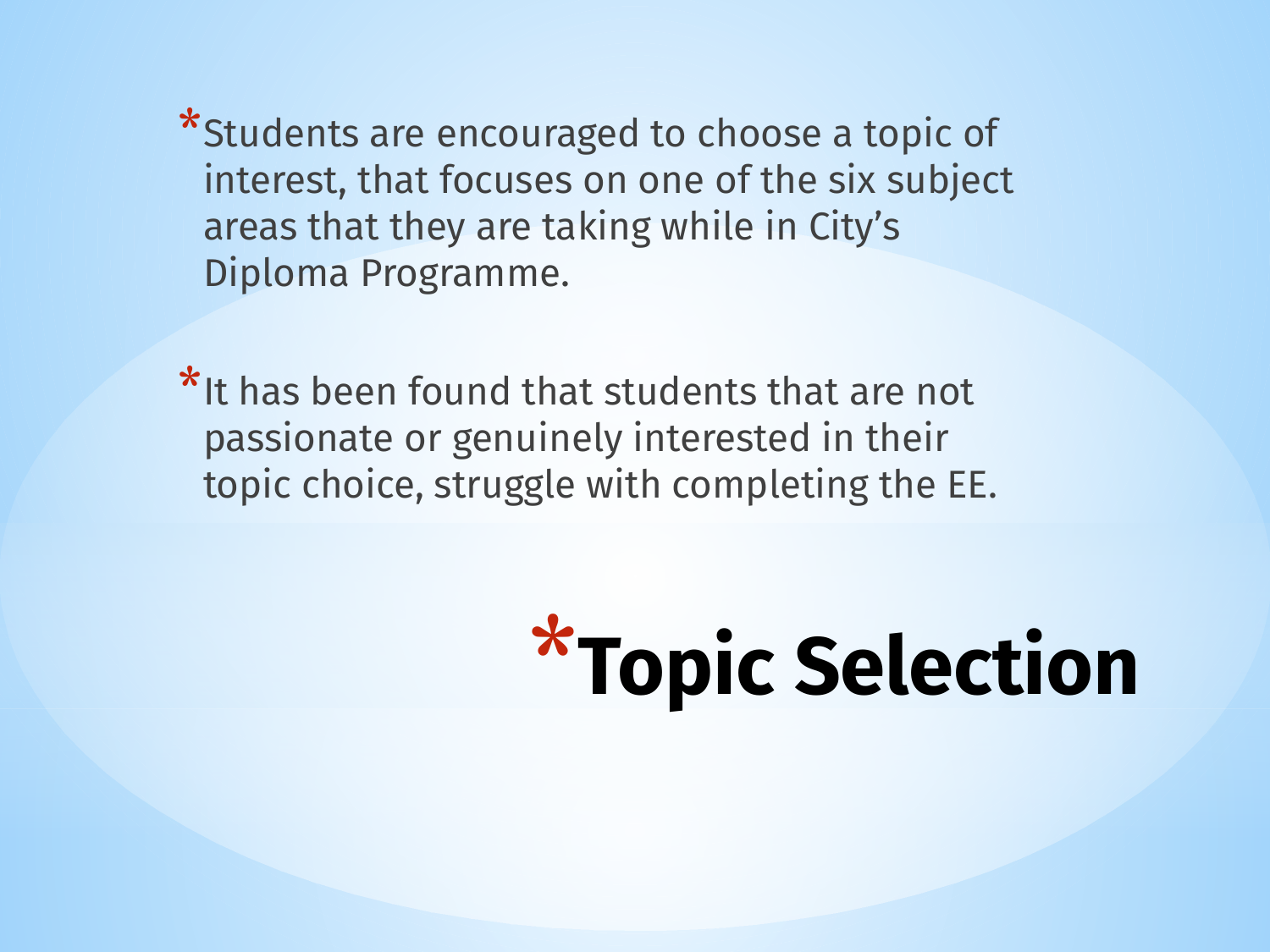

Students are encouraged to choose a topic of interest, that focuses on one of the six subject areas that they are taking while in City’s Diploma Programme.

It has been found that students that are not passionate or genuinely interested in their topic choice, struggle with completing the EE.
# Topic Selection